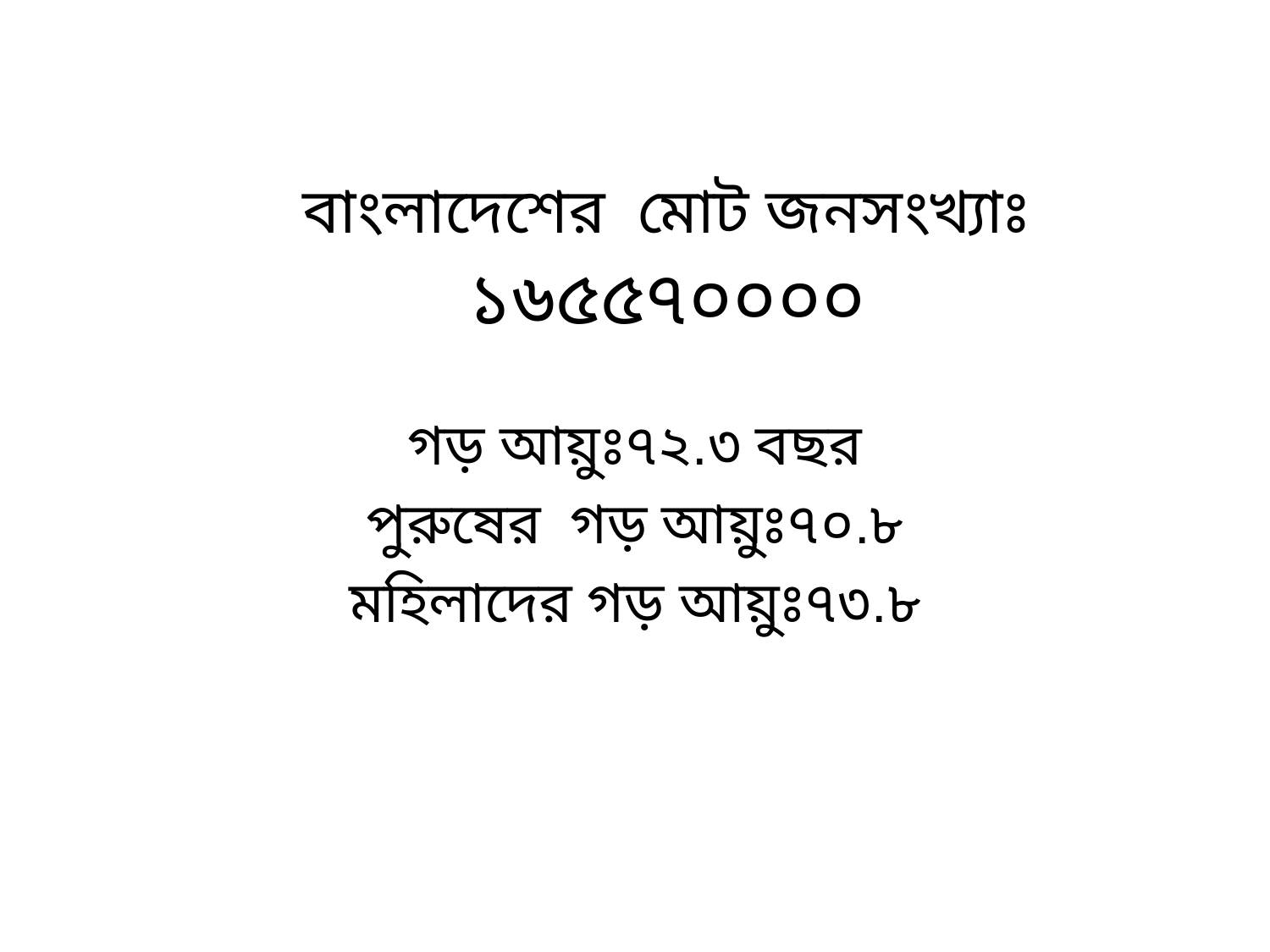

# বাংলাদেশের  মোট জনসংখ্যাঃ ১৬৫৫৭০০০০
গড় আয়ুঃ৭২.৩ বছর
পুরুষের  গড় আয়ুঃ৭০.৮
মহিলাদের গড় আয়ুঃ৭৩.৮